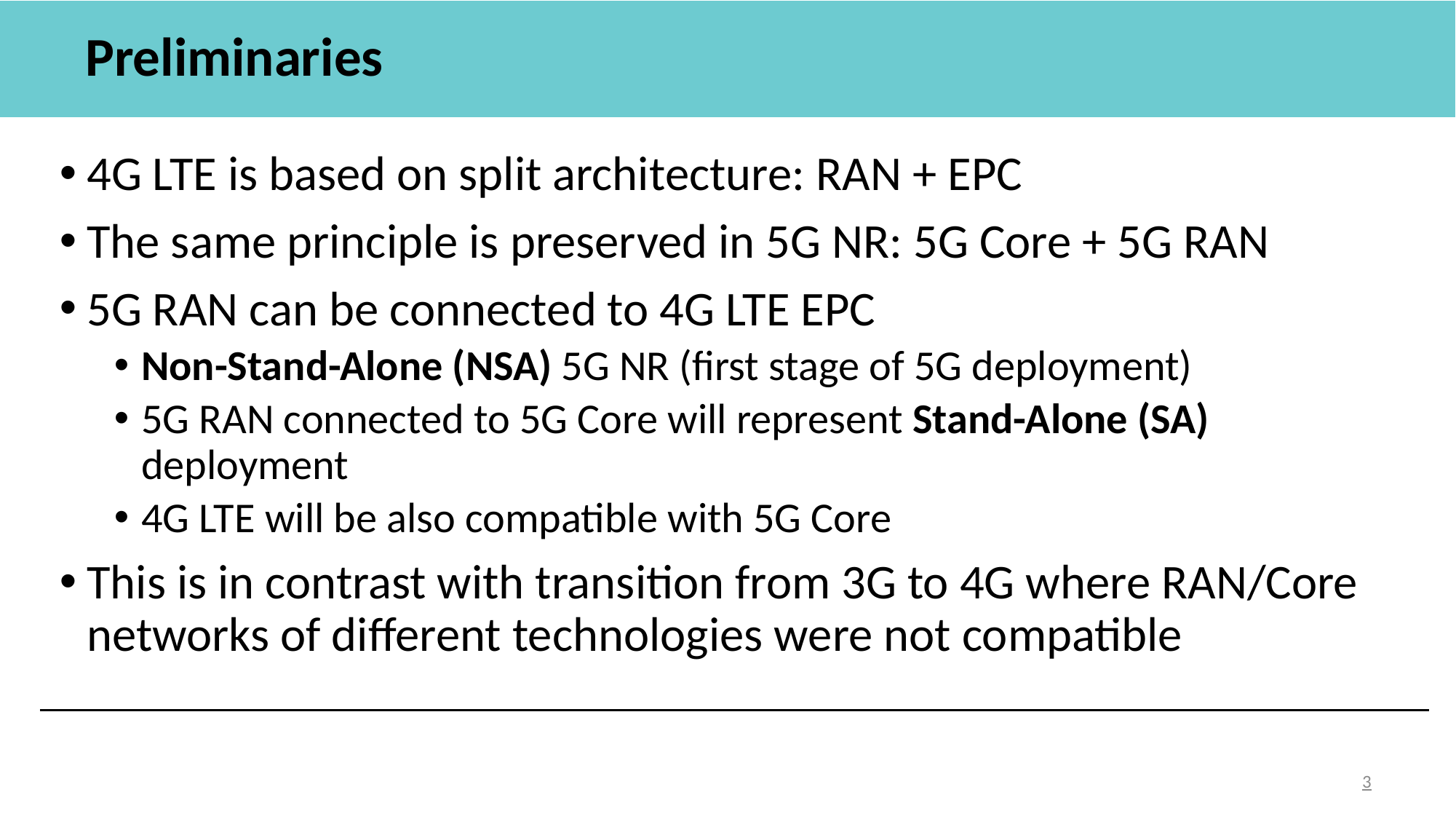

# Preliminaries
4G LTE is based on split architecture: RAN + EPC
The same principle is preserved in 5G NR: 5G Core + 5G RAN
5G RAN can be connected to 4G LTE EPC
Non-Stand-Alone (NSA) 5G NR (first stage of 5G deployment)
5G RAN connected to 5G Core will represent Stand-Alone (SA) deployment
4G LTE will be also compatible with 5G Core
This is in contrast with transition from 3G to 4G where RAN/Core networks of different technologies were not compatible